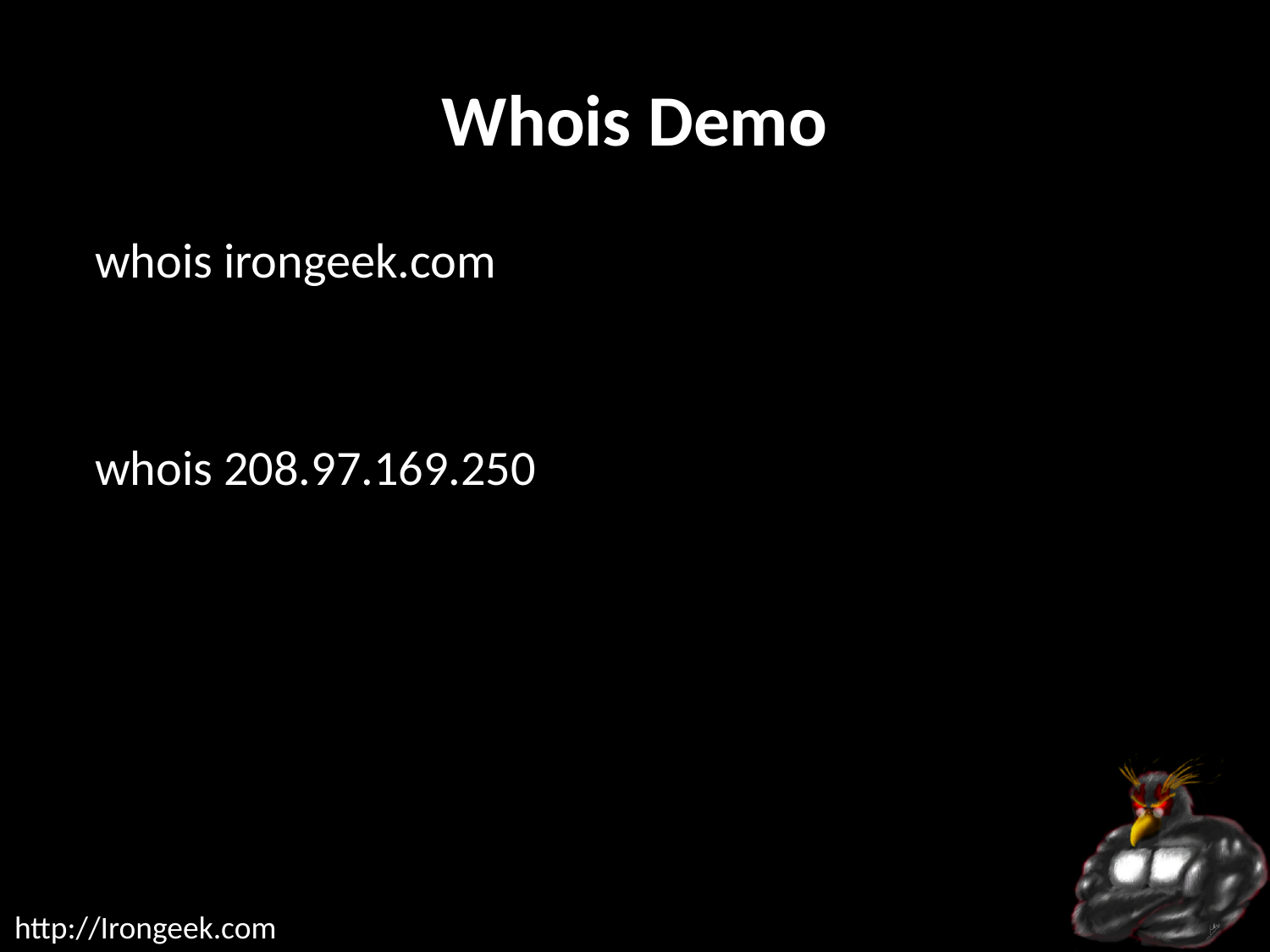

# Whois Demo
whois irongeek.com

whois 208.97.169.250